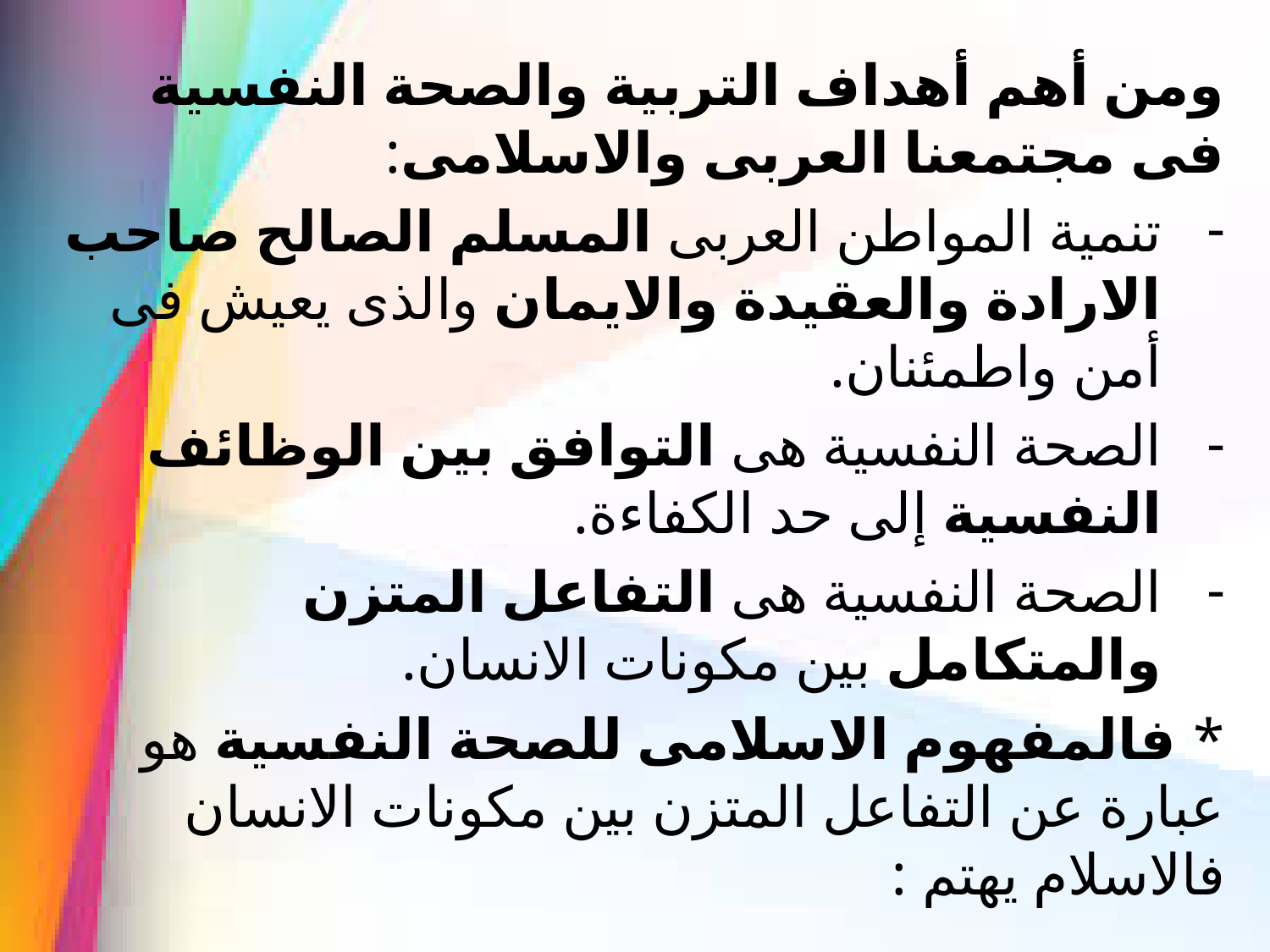

ومن أهم أهداف التربية والصحة النفسية فى مجتمعنا العربى والاسلامى:
تنمية المواطن العربى المسلم الصالح صاحب الارادة والعقيدة والايمان والذى يعيش فى أمن واطمئنان.
الصحة النفسية هى التوافق بين الوظائف النفسية إلى حد الكفاءة.
الصحة النفسية هى التفاعل المتزن والمتكامل بين مكونات الانسان.
* فالمفهوم الاسلامى للصحة النفسية هو عبارة عن التفاعل المتزن بين مكونات الانسان فالاسلام يهتم :